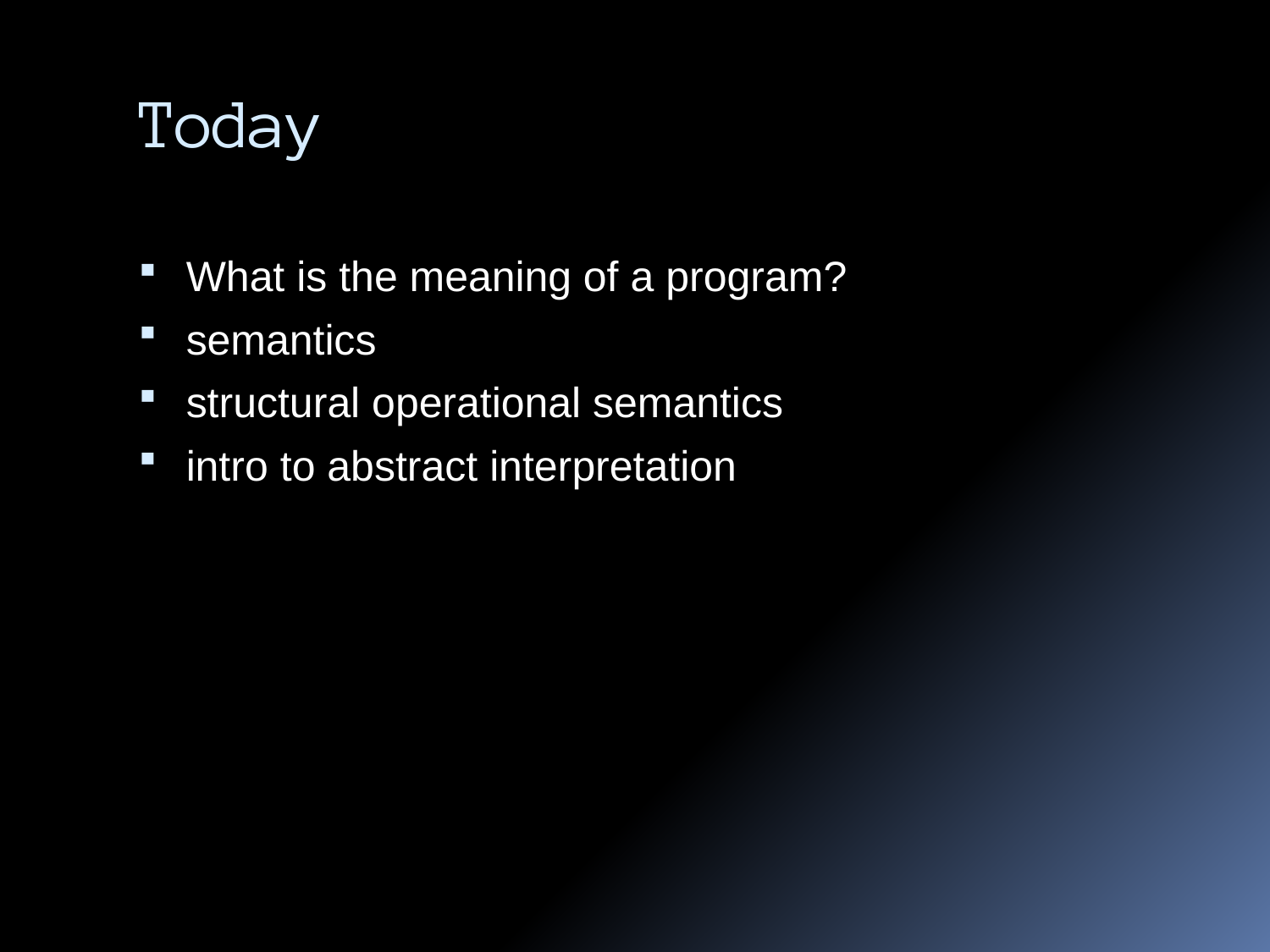

# Today
What is the meaning of a program?
semantics
structural operational semantics
intro to abstract interpretation

3